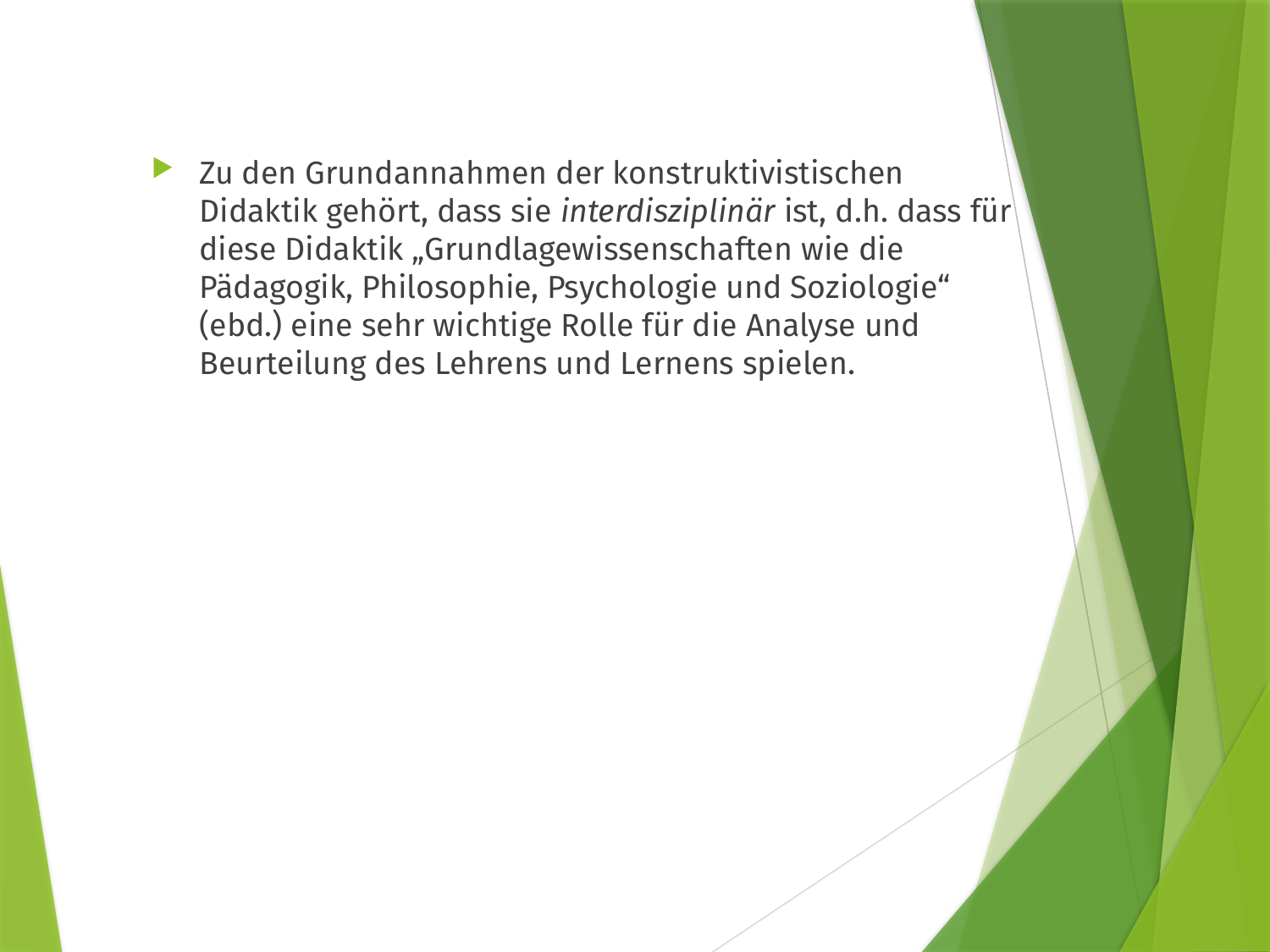

Zu den Grundannahmen der konstruktivistischen Didaktik gehört, dass sie interdisziplinär ist, d.h. dass für diese Didaktik „Grundlagewissenschaften wie die Pädagogik, Philosophie, Psychologie und Soziologie“ (ebd.) eine sehr wichtige Rolle für die Analyse und Beurteilung des Lehrens und Lernens spielen.